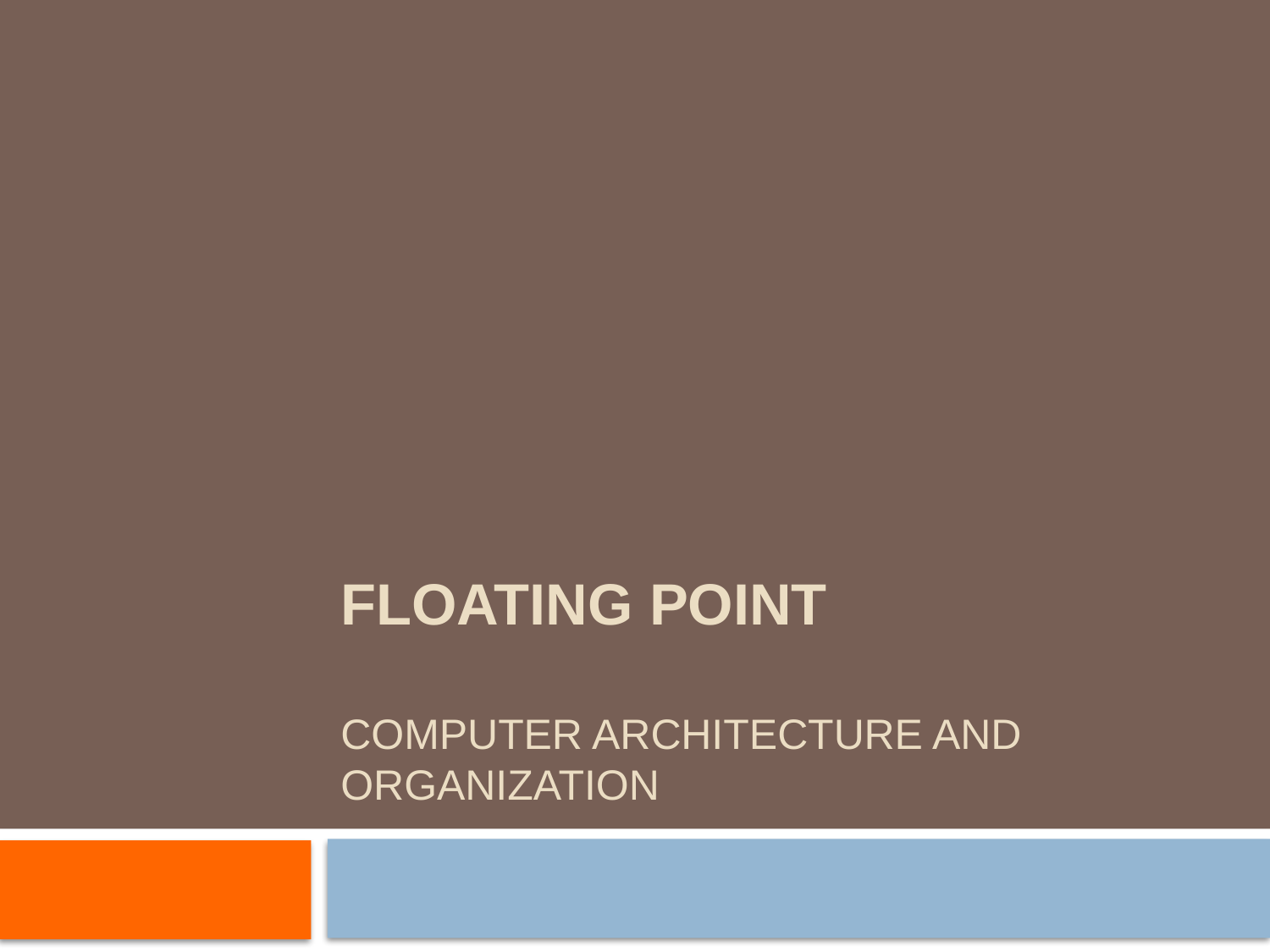

# Floating Point Computer architecture and ORganization